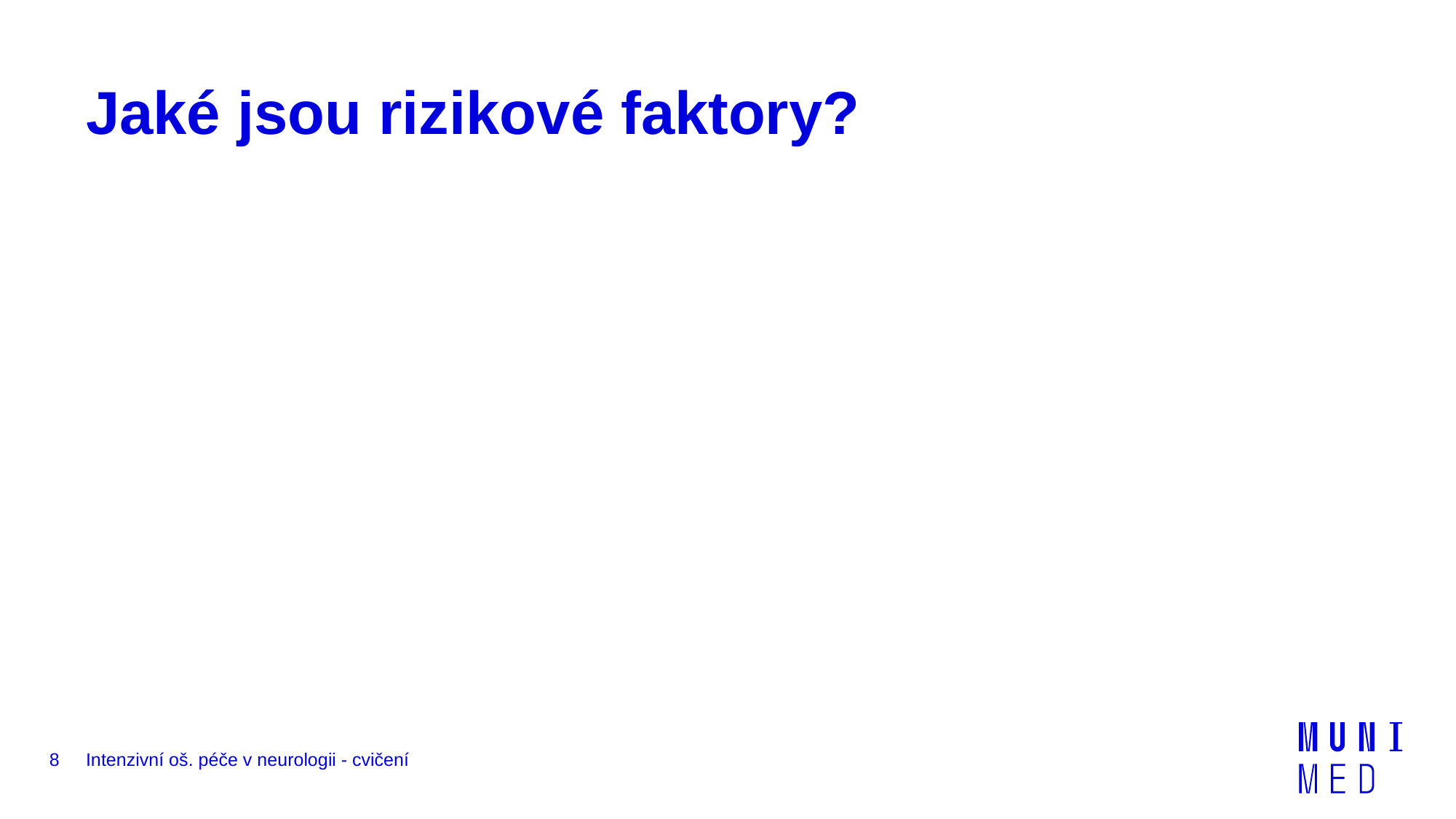

# Jaké jsou rizikové faktory?

8
Intenzivní oš. péče v neurologii - cvičení